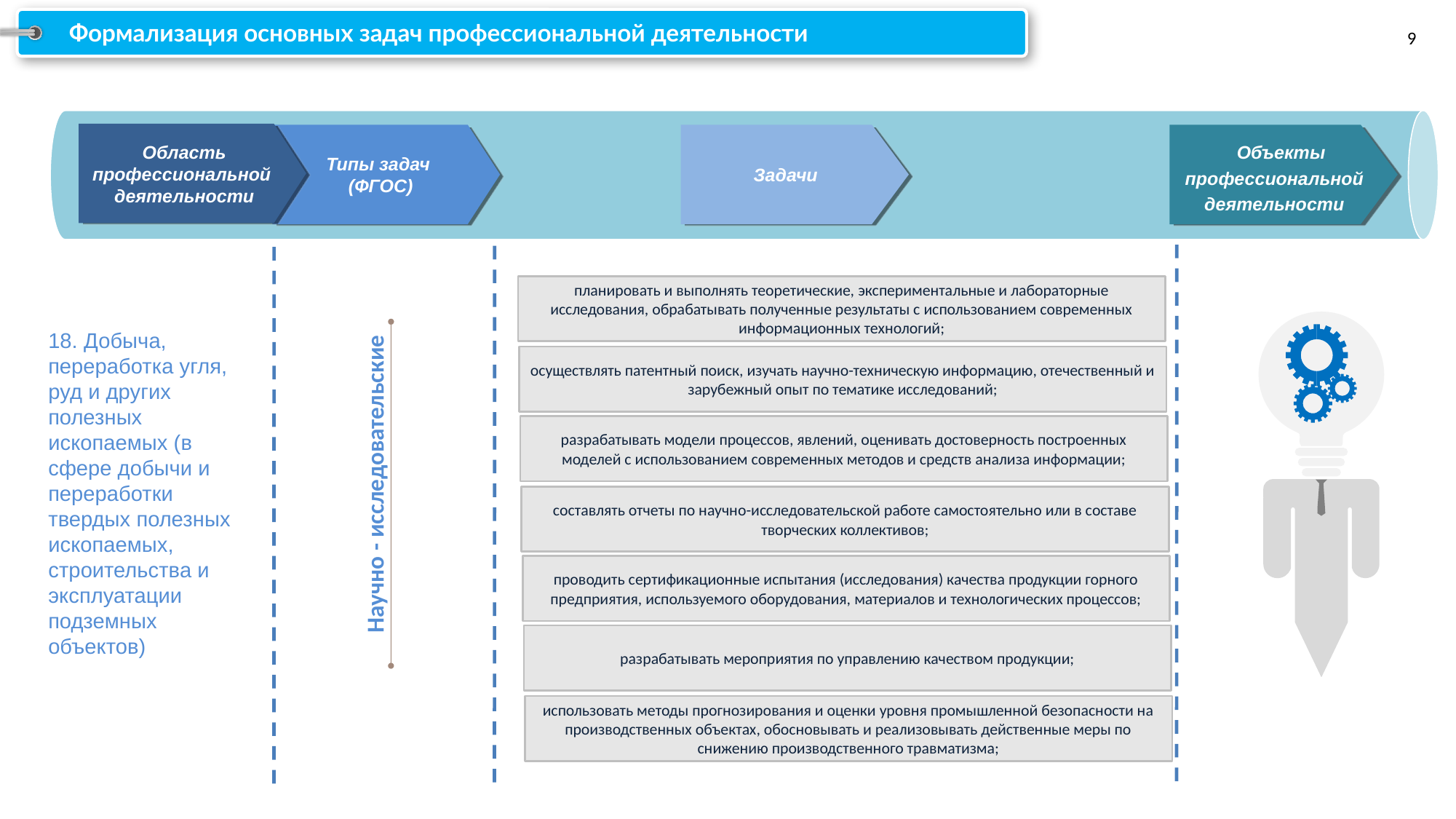

Формализация основных задач профессиональной деятельности
9

 Область
профессиональной
деятельности
Типы задач
 (ФГОС)
Задачи
  Объекты
профессиональной
деятельности

планировать и выполнять теоретические, экспериментальные и лабораторные исследования, обрабатывать полученные результаты с использованием современных информационных технологий;

18. Добыча,
переработка угля, руд и других полезных ископаемых (в сфере добычи и переработки твердых полезных ископаемых, строительства и эксплуатации подземных объектов)

осуществлять патентный поиск, изучать научно-техническую информацию, отечественный и зарубежный опыт по тематике исследований;
разрабатывать модели процессов, явлений, оценивать достоверность построенных моделей с использованием современных методов и средств анализа информации;
Научно - исследовательские
составлять отчеты по научно-исследовательской работе самостоятельно или в составе творческих коллективов;

проводить сертификационные испытания (исследования) качества продукции горного предприятия, используемого оборудования, материалов и технологических процессов;
разрабатывать мероприятия по управлению качеством продукции;
использовать методы прогнозирования и оценки уровня промышленной безопасности на производственных объектах, обосновывать и реализовывать действенные меры по снижению производственного травматизма;